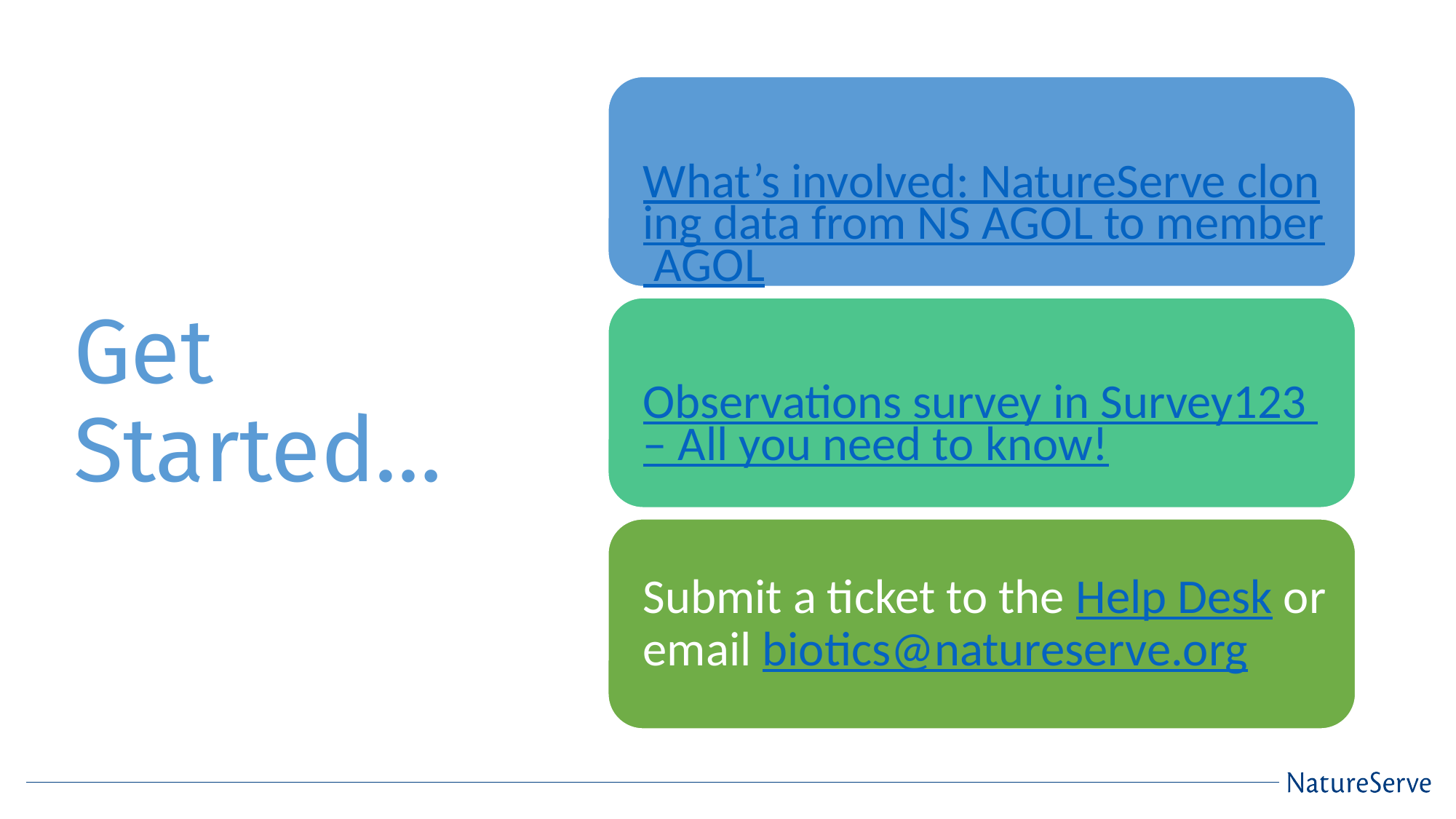

# Get Started…
What’s involved: NatureServe cloning data from NS AGOL to member AGOL
Observations survey in Survey123 – All you need to know!
Submit a ticket to the Help Desk or email biotics@natureserve.org